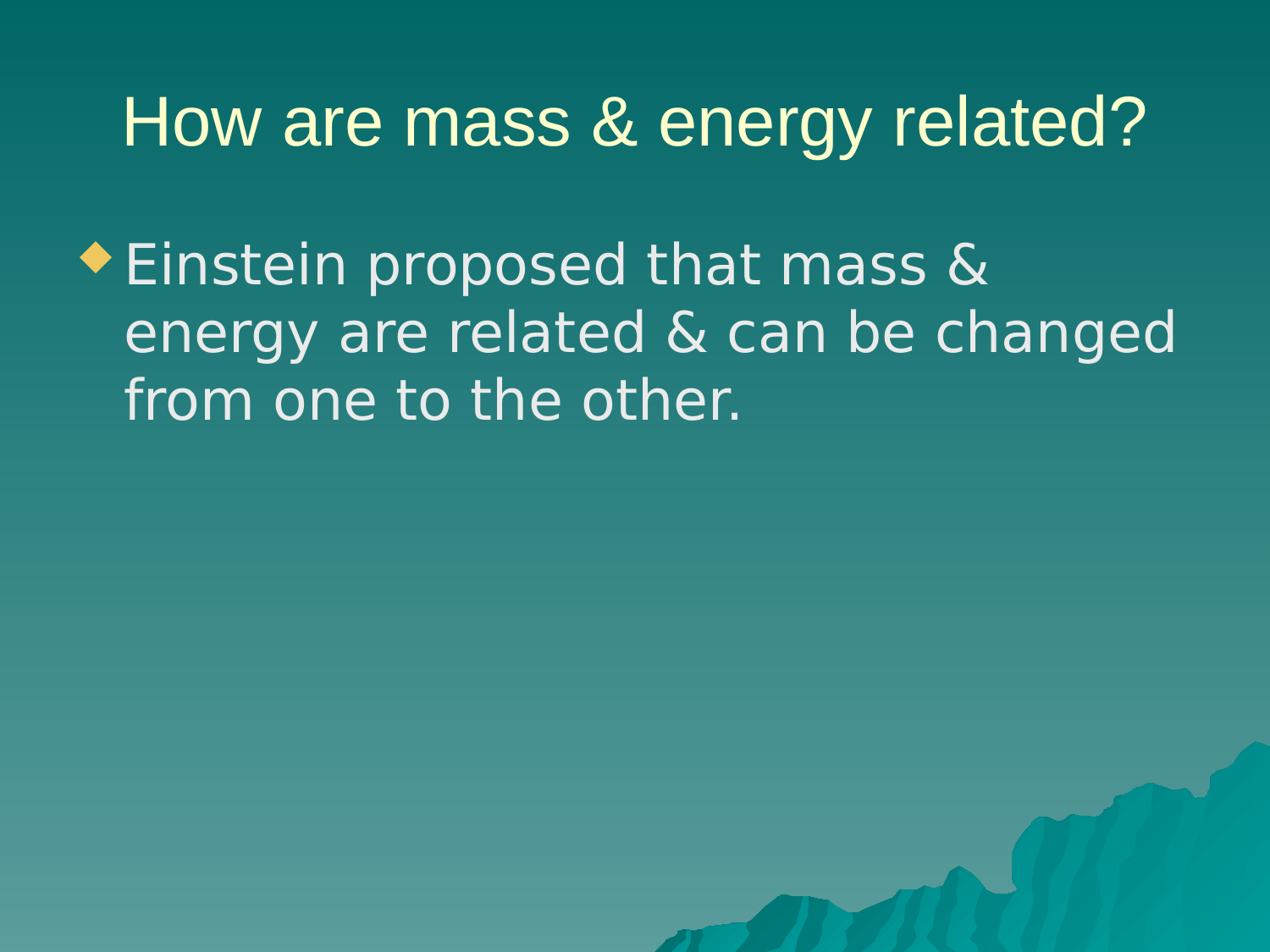

# How are mass & energy related?
Einstein proposed that mass & energy are related & can be changed from one to the other.